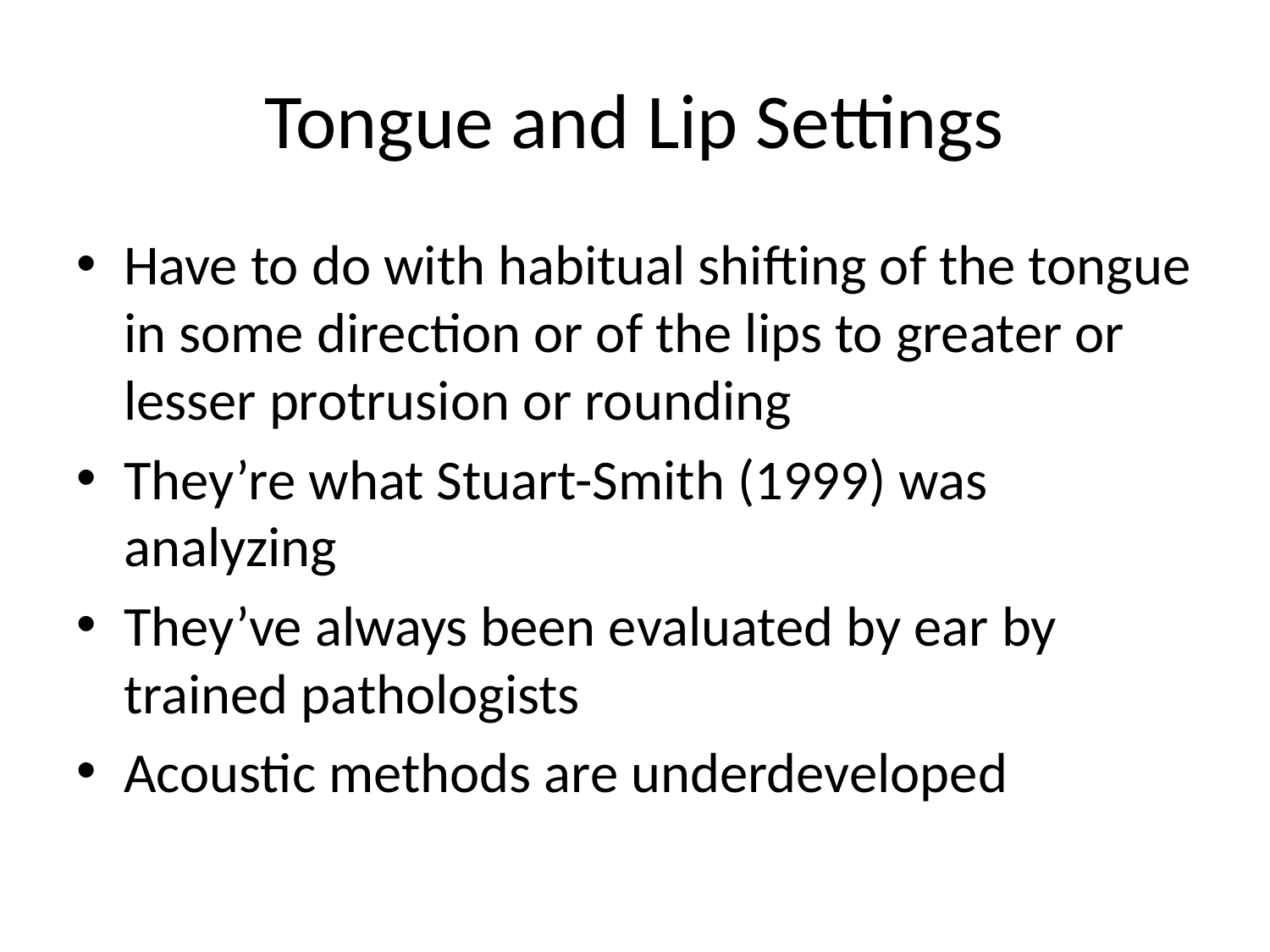

# Tongue and Lip Settings
Have to do with habitual shifting of the tongue in some direction or of the lips to greater or lesser protrusion or rounding
They’re what Stuart-Smith (1999) was analyzing
They’ve always been evaluated by ear by trained pathologists
Acoustic methods are underdeveloped